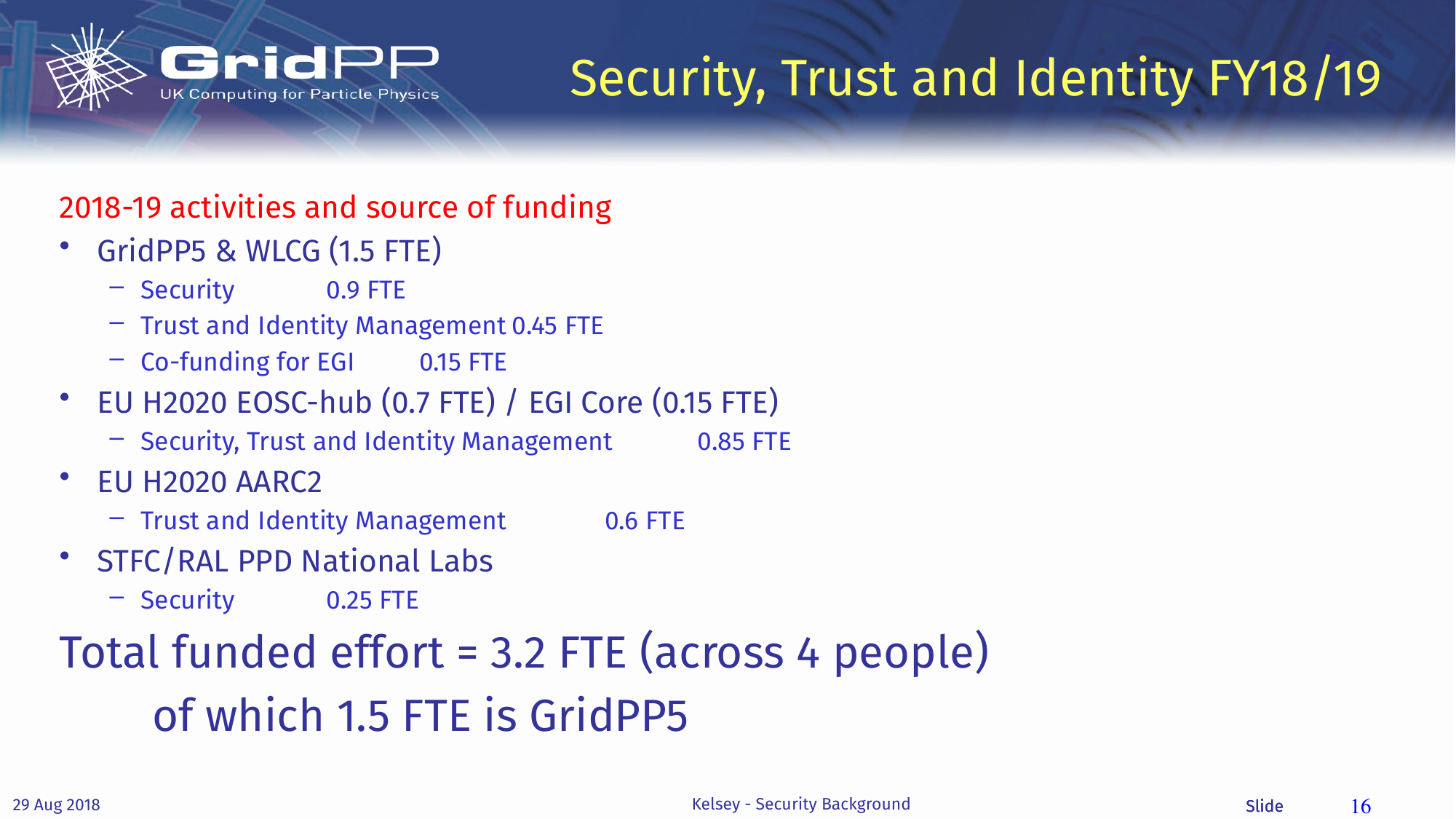

# Security, Trust and Identity FY18/19
2018-19 activities and source of funding
GridPP5 & WLCG (1.5 FTE)
Security							0.9 FTE
Trust and Identity Management				0.45 FTE
Co-funding for EGI						0.15 FTE
EU H2020 EOSC-hub (0.7 FTE) / EGI Core (0.15 FTE)
Security, Trust and Identity Management   			0.85 FTE
EU H2020 AARC2
Trust and Identity Management 				0.6 FTE
STFC/RAL PPD National Labs
Security							0.25 FTE
Total funded effort = 3.2 FTE (across 4 people)
	of which 1.5 FTE is GridPP5

16
Kelsey - Security Background
29 Aug 2018